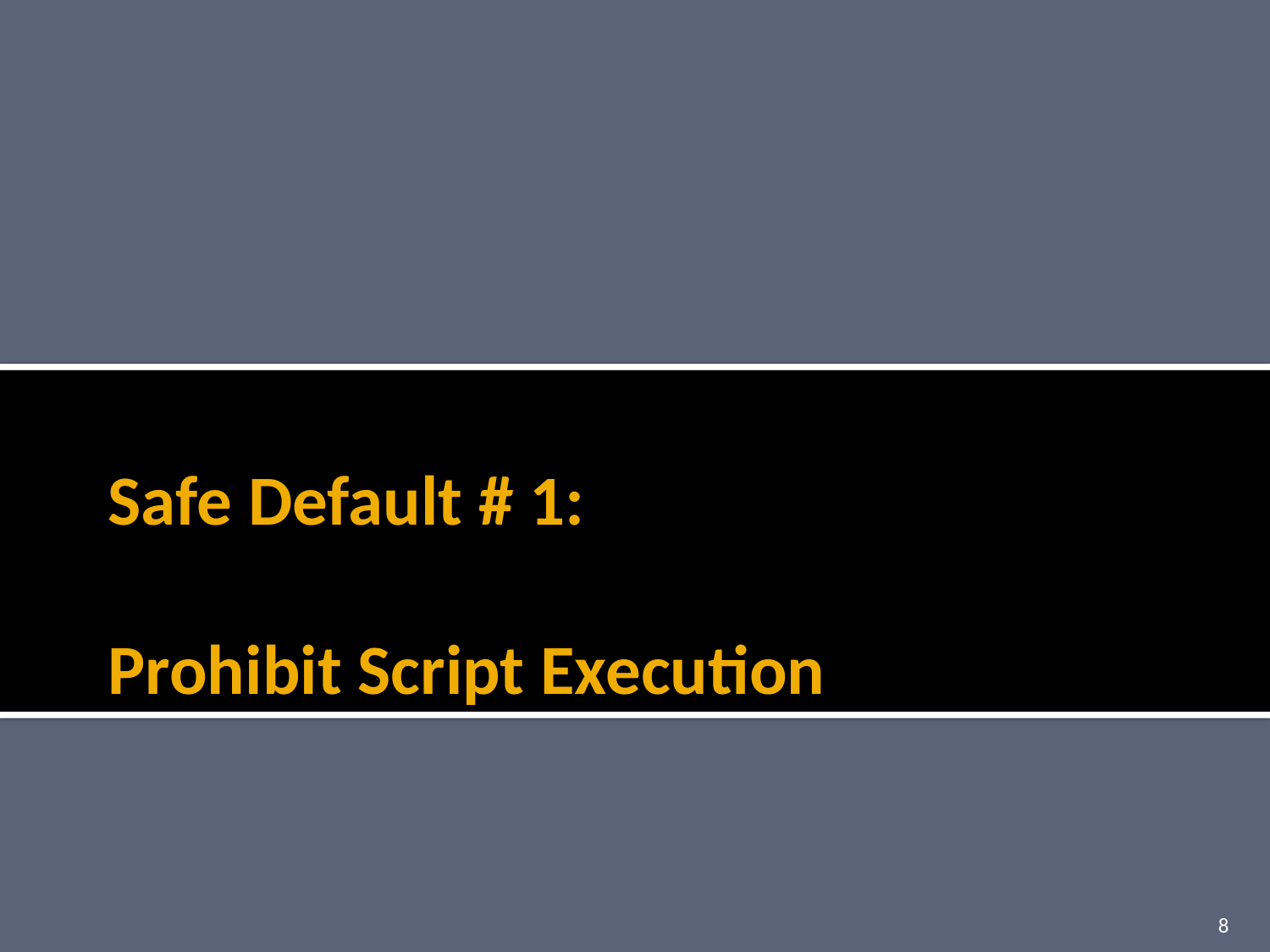

# Safe Default # 1: Prohibit Script Execution
8